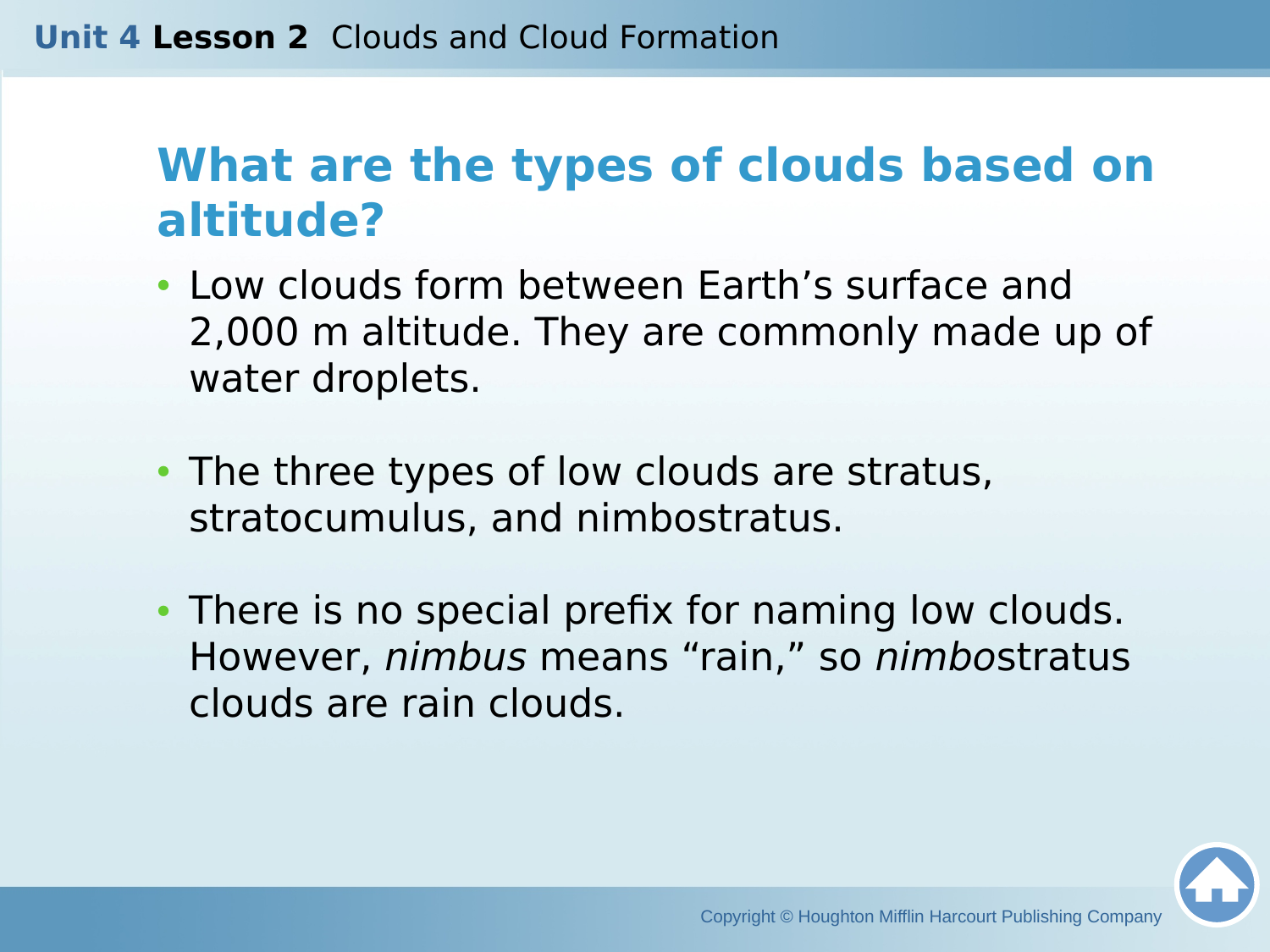

Unit 4 Lesson 2  Clouds and Cloud Formation
What are the types of clouds based on altitude?
Low clouds form between Earth’s surface and 2,000 m altitude. They are commonly made up of water droplets.

The three types of low clouds are stratus, stratocumulus, and nimbostratus.

There is no special prefix for naming low clouds. However, nimbus means “rain,” so nimbostratus clouds are rain clouds.

Copyright © Houghton Mifflin Harcourt Publishing Company